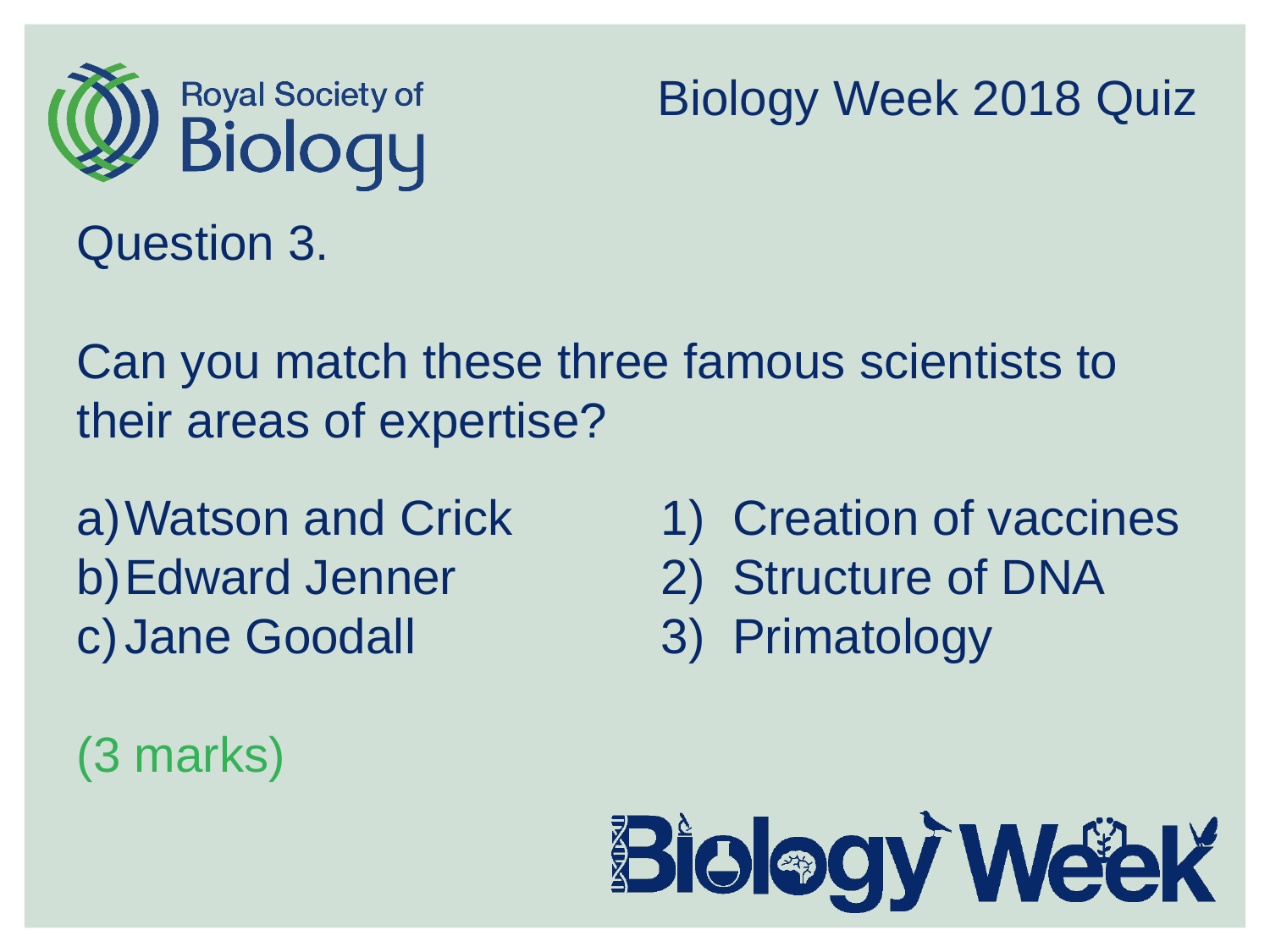

Question 3.

Can you match these three famous scientists to their areas of expertise?
Watson and Crick
Edward Jenner
Jane Goodall

(3 marks)

Creation of vaccines
Structure of DNA
Primatology